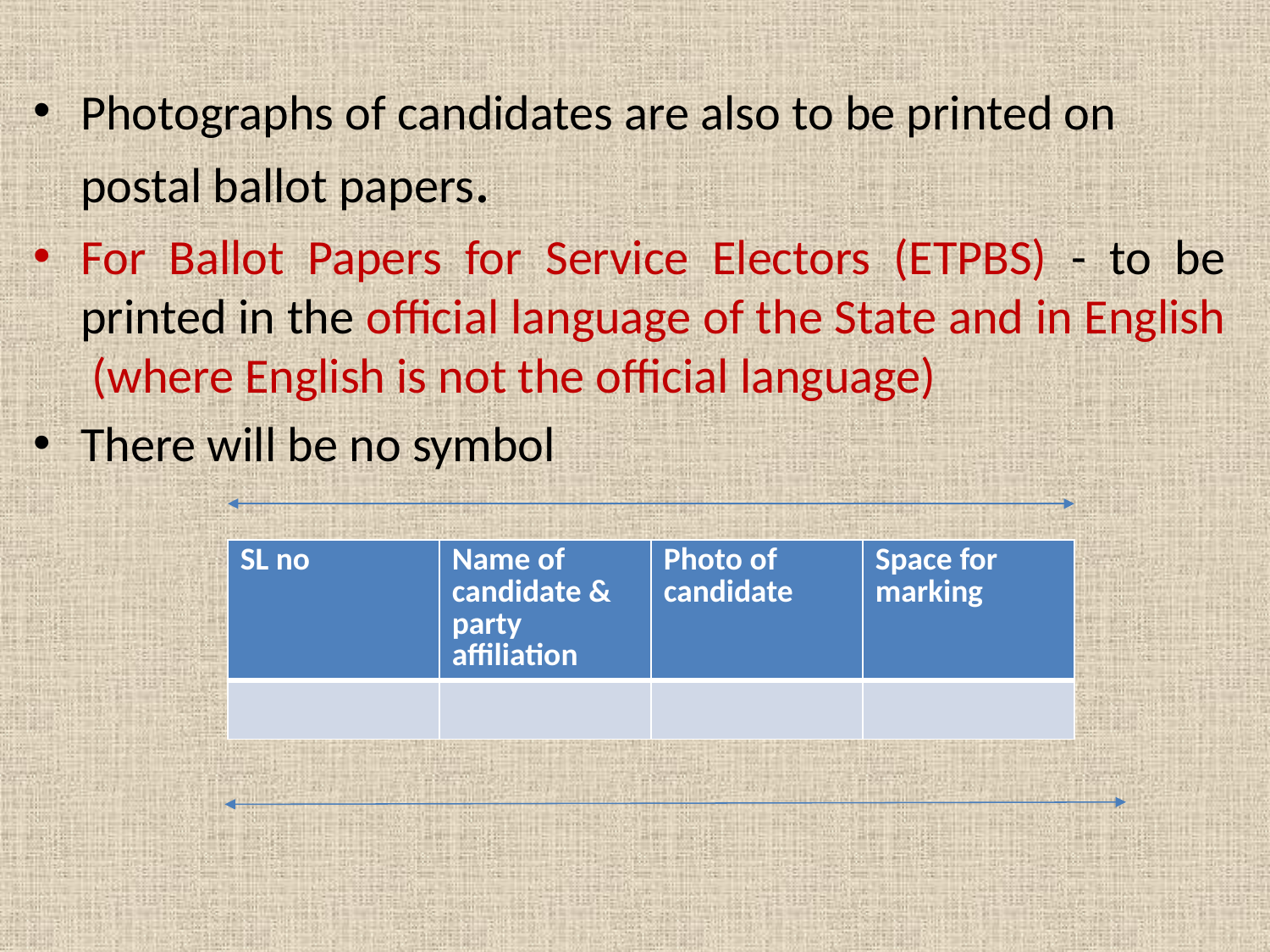

Photographs of candidates are also to be printed on postal ballot papers.
For Ballot Papers for Service Electors (ETPBS) - to be printed in the official language of the State and in English  (where English is not the official language)
There will be no symbol

| SL no | Name of candidate & party affiliation | Photo of candidate | Space for marking |
| --- | --- | --- | --- |
|  |  |  |  |